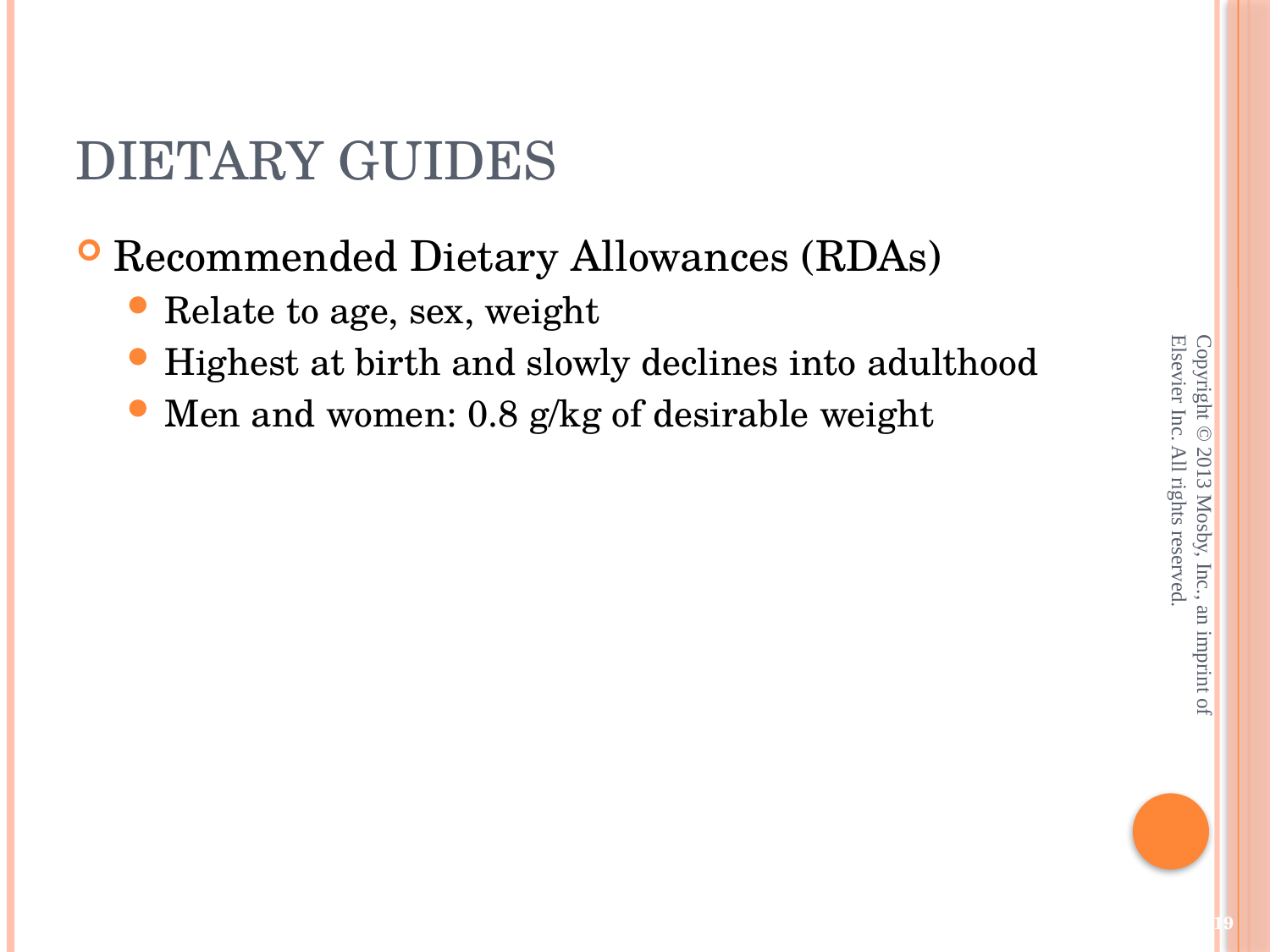

# Dietary Guides
Recommended Dietary Allowances (RDAs)
Relate to age, sex, weight
Highest at birth and slowly declines into adulthood
Men and women: 0.8 g/kg of desirable weight

Copyright © 2013 Mosby, Inc., an imprint of Elsevier Inc. All rights reserved.
19